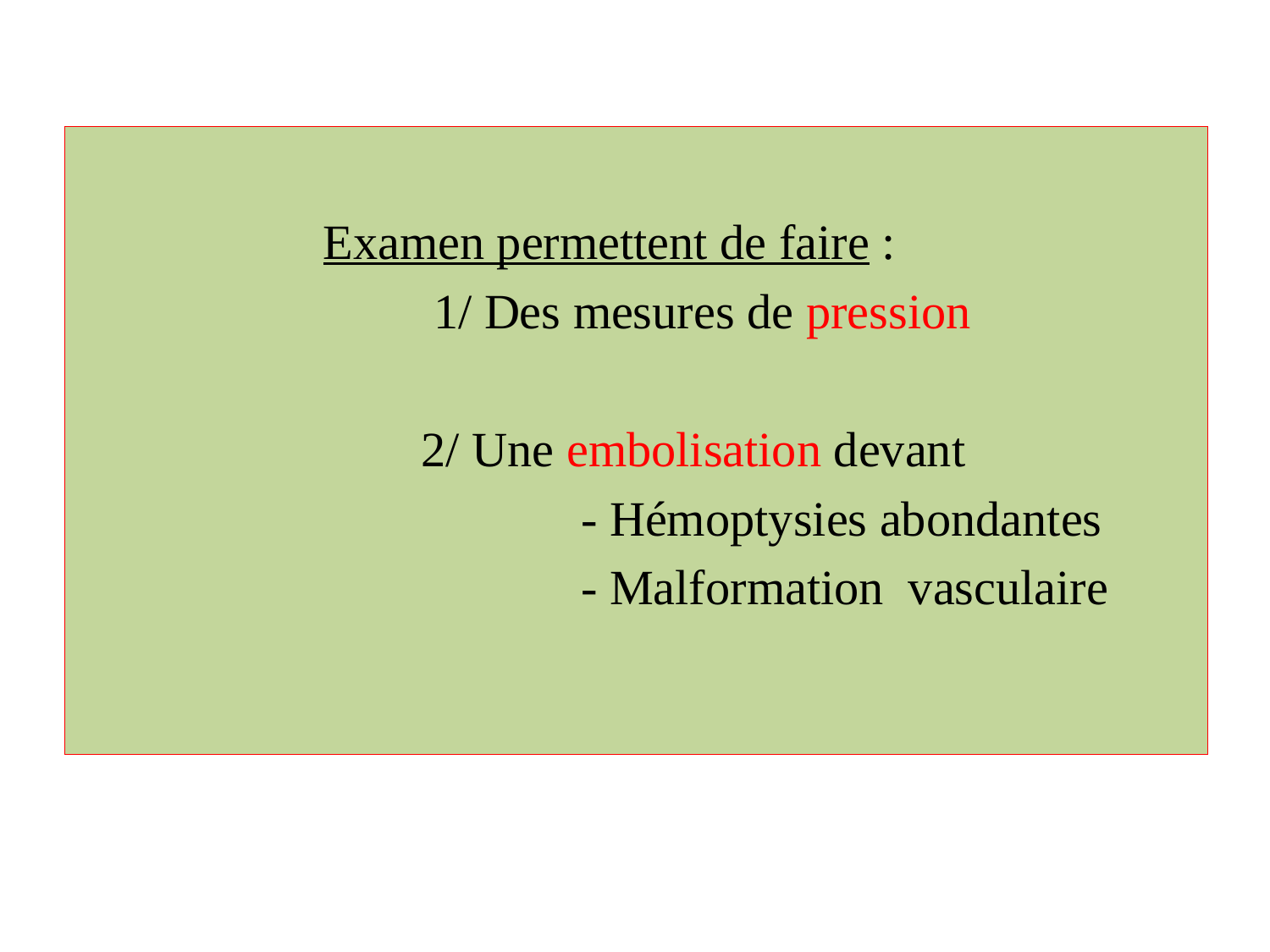

Examen permettent de faire :
                             1/ Des mesures de pression

                            2/ Une embolisation devant
                                         - Hémoptysies abondantes
                                         - Malformation  vasculaire